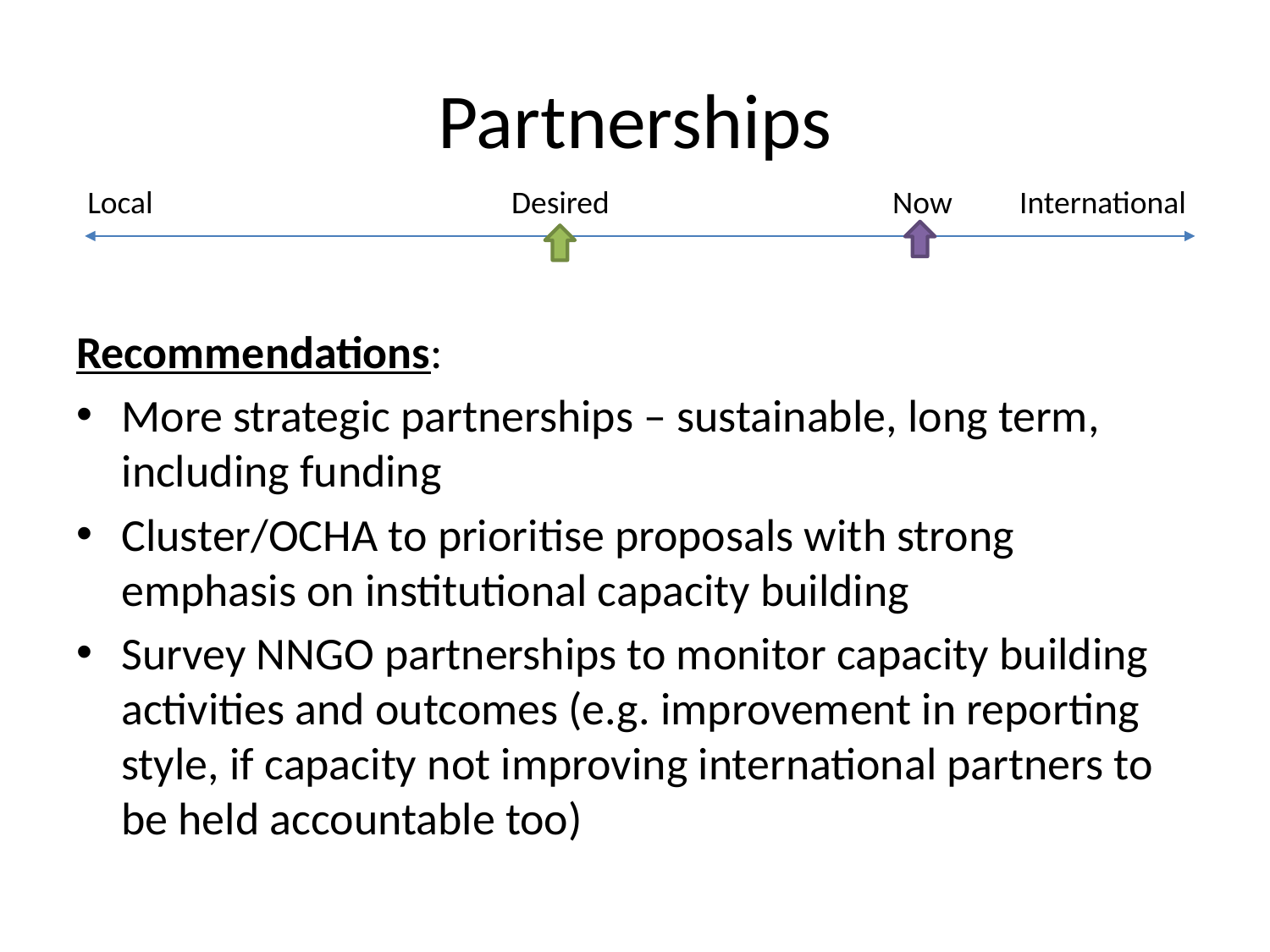

# Partnerships
Local	          		      Desired               		      Now 	      International

Recommendations:
More strategic partnerships – sustainable, long term, including funding
Cluster/OCHA to prioritise proposals with strong emphasis on institutional capacity building
Survey NNGO partnerships to monitor capacity building activities and outcomes (e.g. improvement in reporting style, if capacity not improving international partners to be held accountable too)